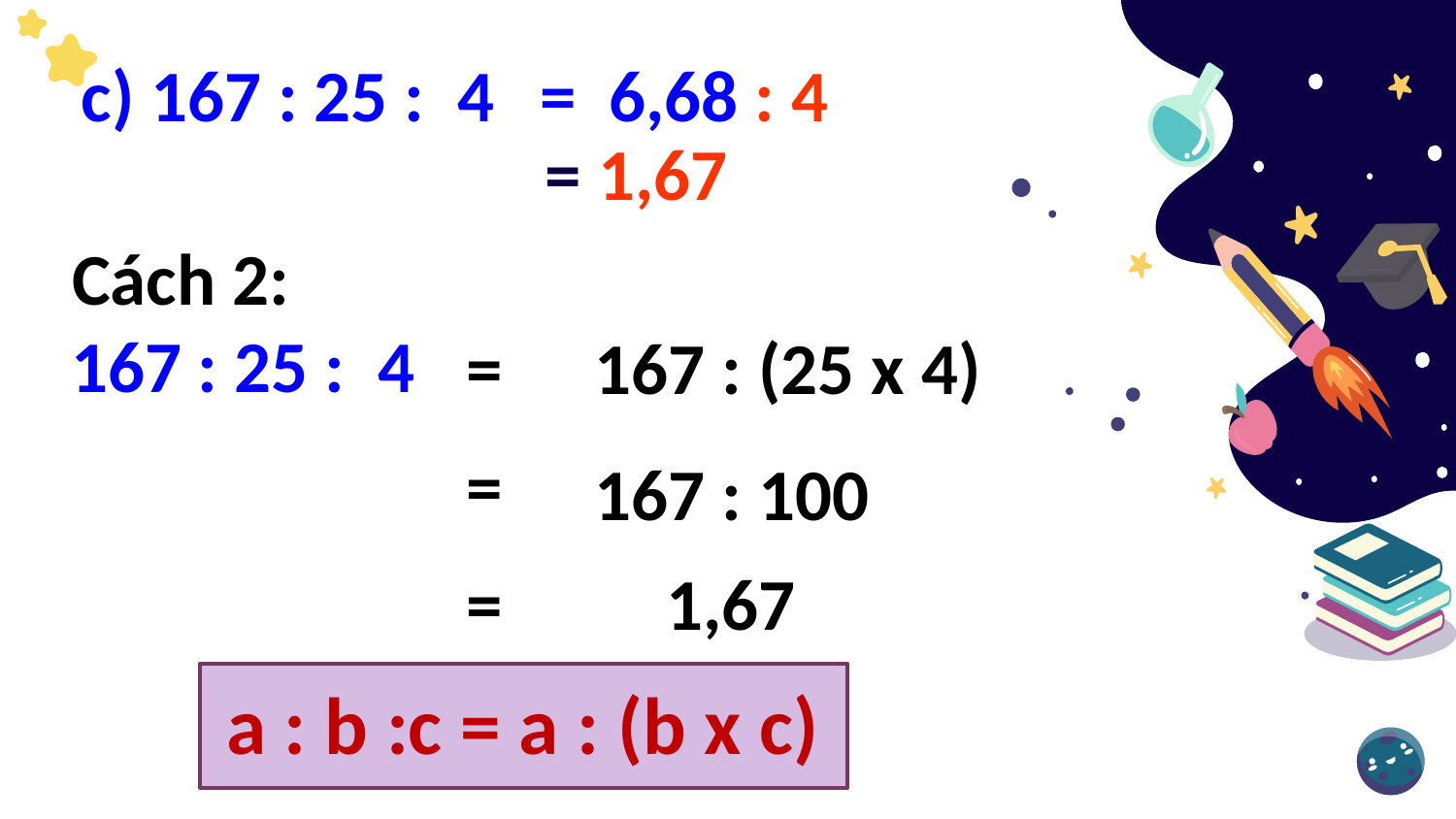

=  6,68 : 4
c) 167 : 25 :  4

= 1,67
Cách 2:
 167 : 25 :  4
=
167 : (25 x 4)
=
167 : 100
=
1,67

a : b :c = a : (b x c)